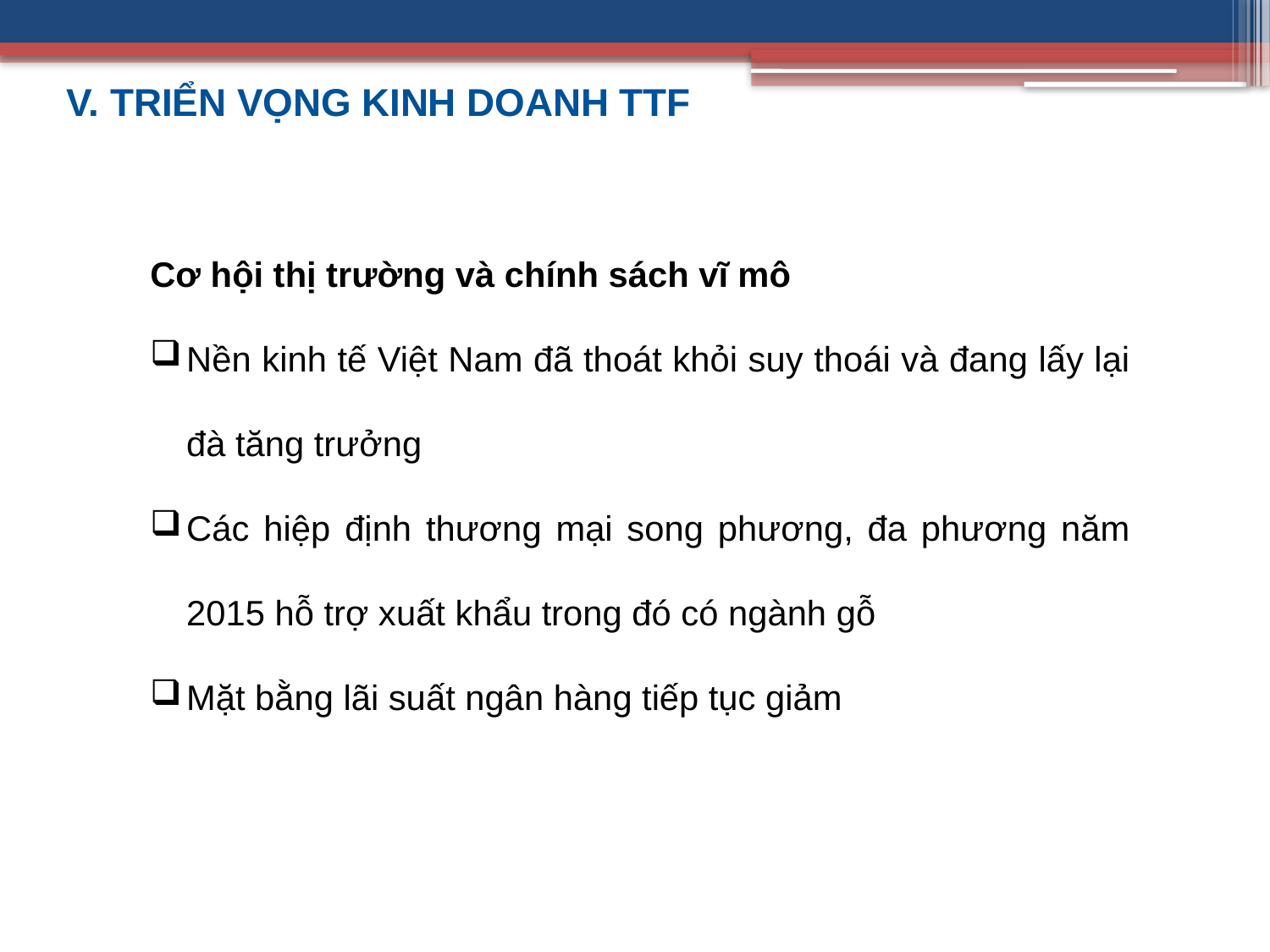

V. TRIỂN VỌNG KINH DOANH TTF
Cơ hội thị trường và chính sách vĩ mô
Nền kinh tế Việt Nam đã thoát khỏi suy thoái và đang lấy lại đà tăng trưởng
Các hiệp định thương mại song phương, đa phương năm 2015 hỗ trợ xuất khẩu trong đó có ngành gỗ
Mặt bằng lãi suất ngân hàng tiếp tục giảm